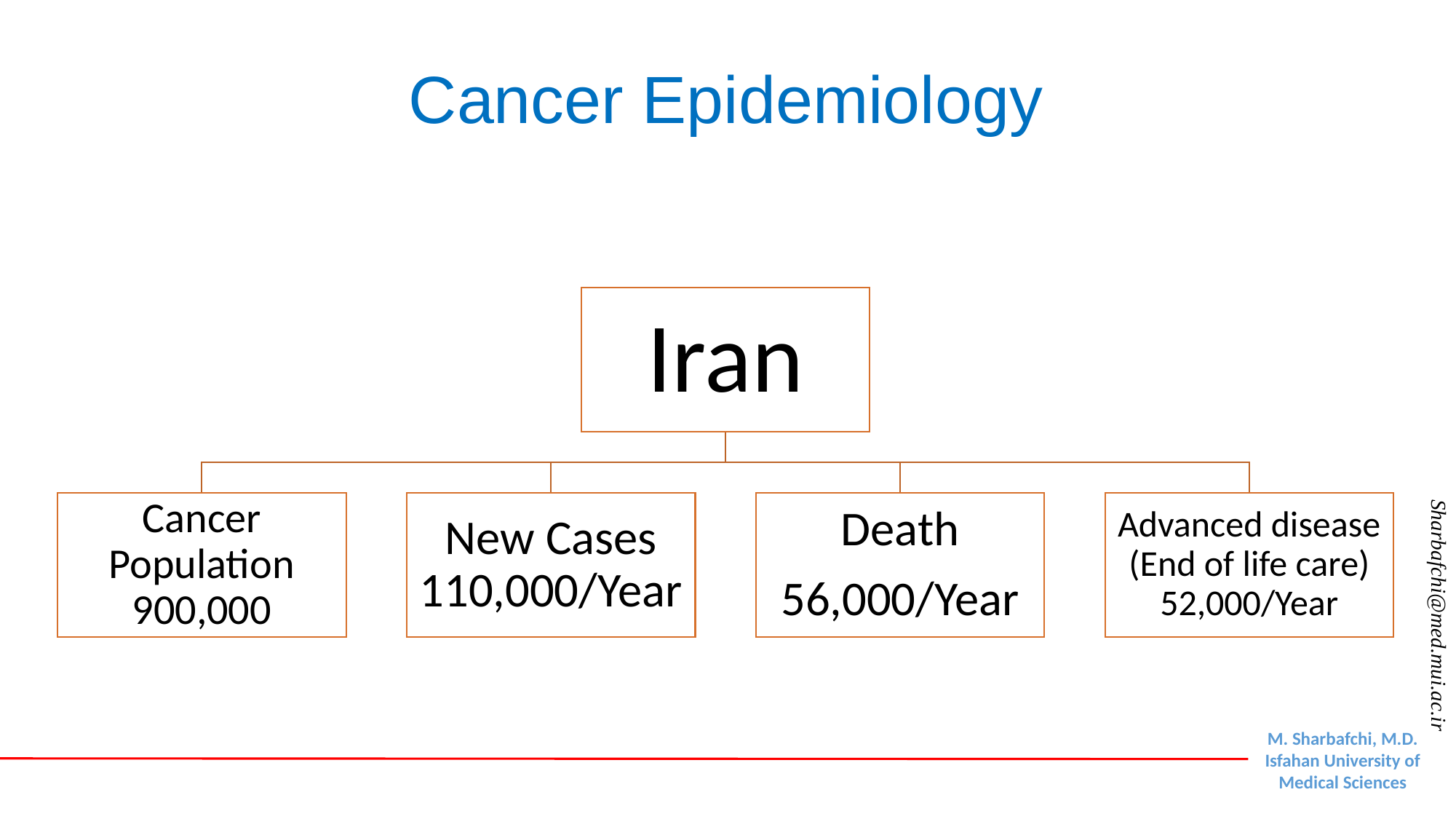

# Cancer Epidemiology
Iran
Cancer Population 900,000
New Cases 110,000/Year
Death
56,000/Year
Advanced disease (End of life care) 52,000/Year